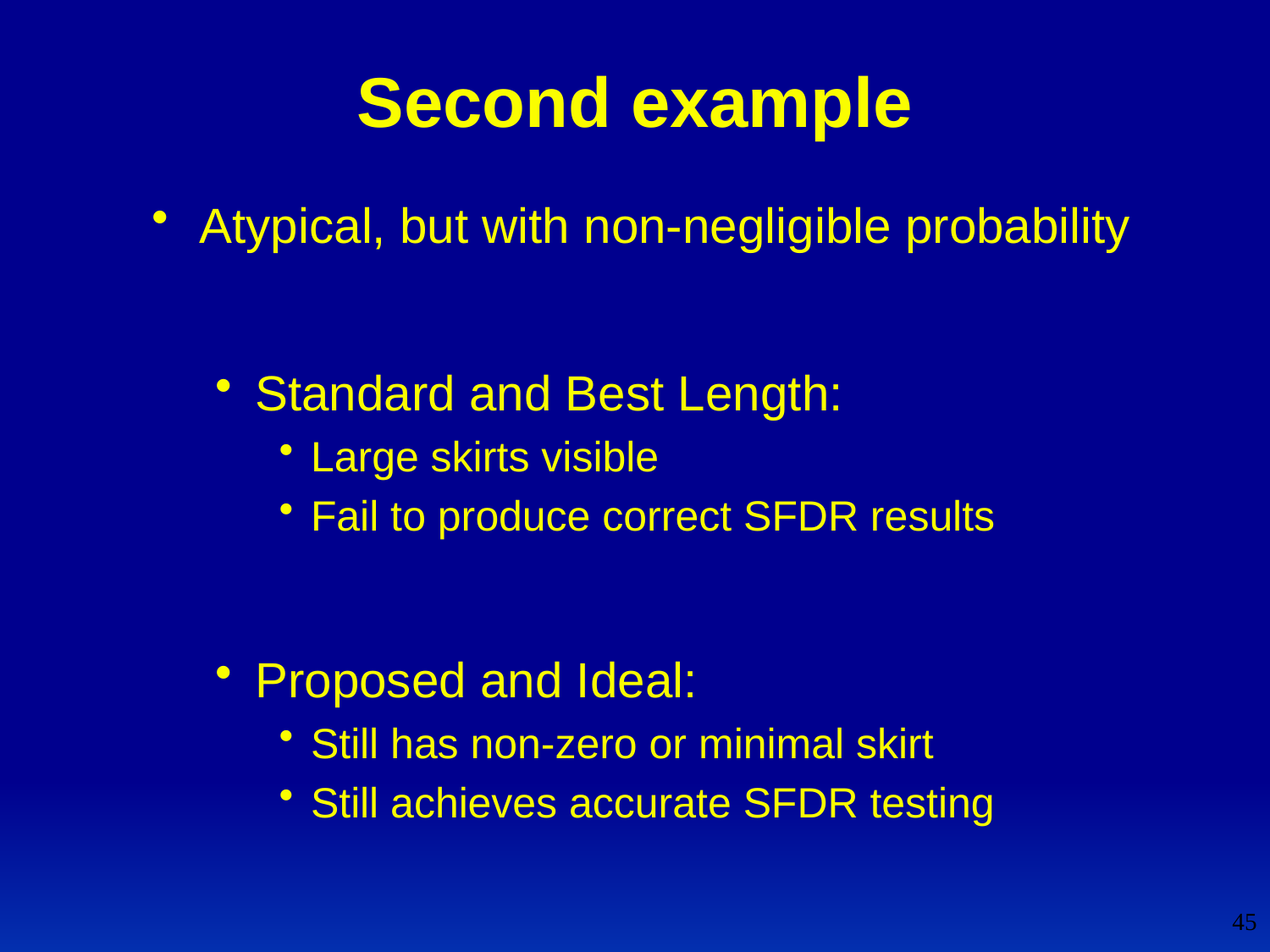

# Second example
Atypical, but with non-negligible probability

Standard and Best Length:
Large skirts visible
Fail to produce correct SFDR results

Proposed and Ideal:
Still has non-zero or minimal skirt
Still achieves accurate SFDR testing
45